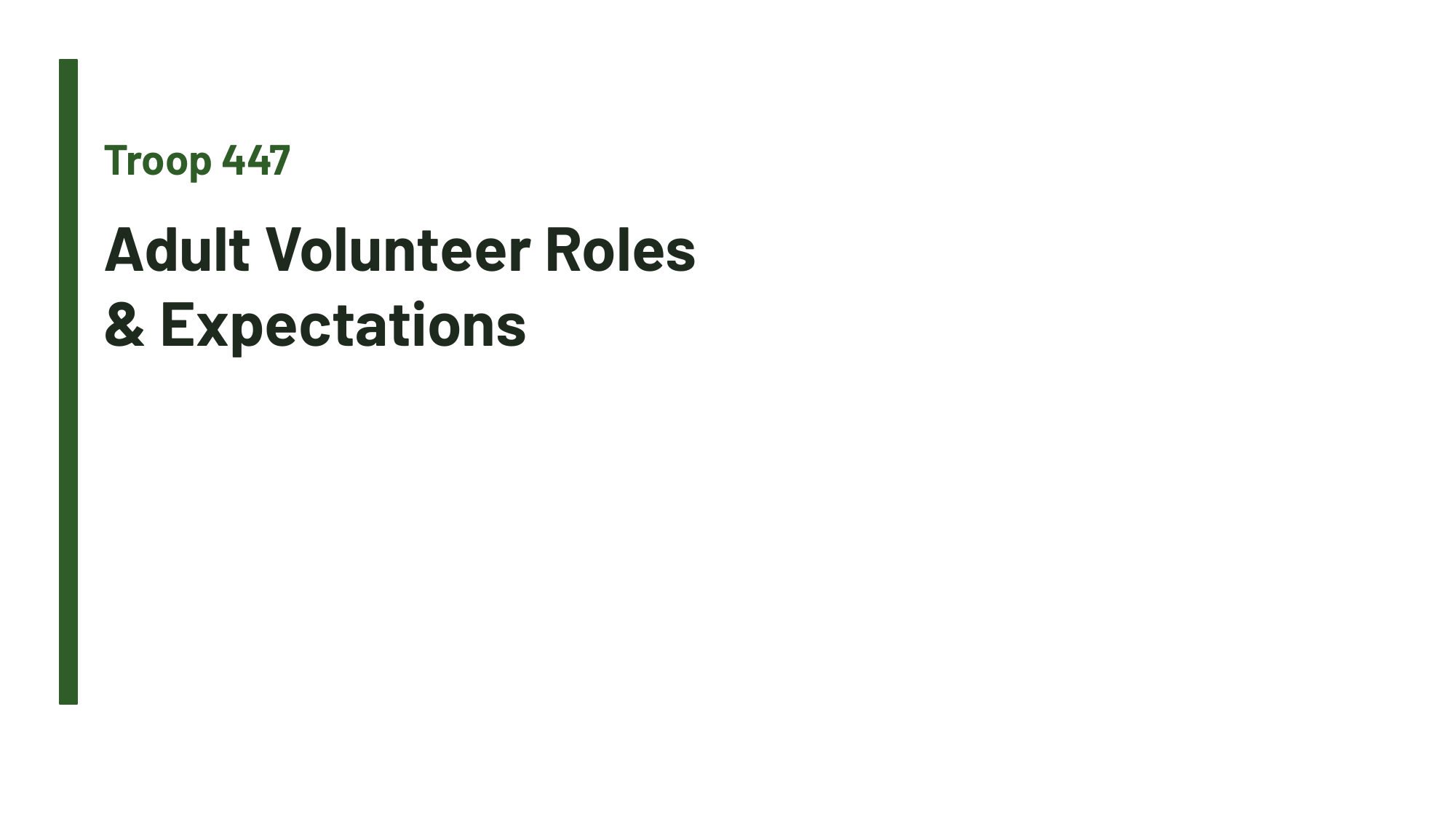

Troop 447
Adult Volunteer Roles
& Expectations